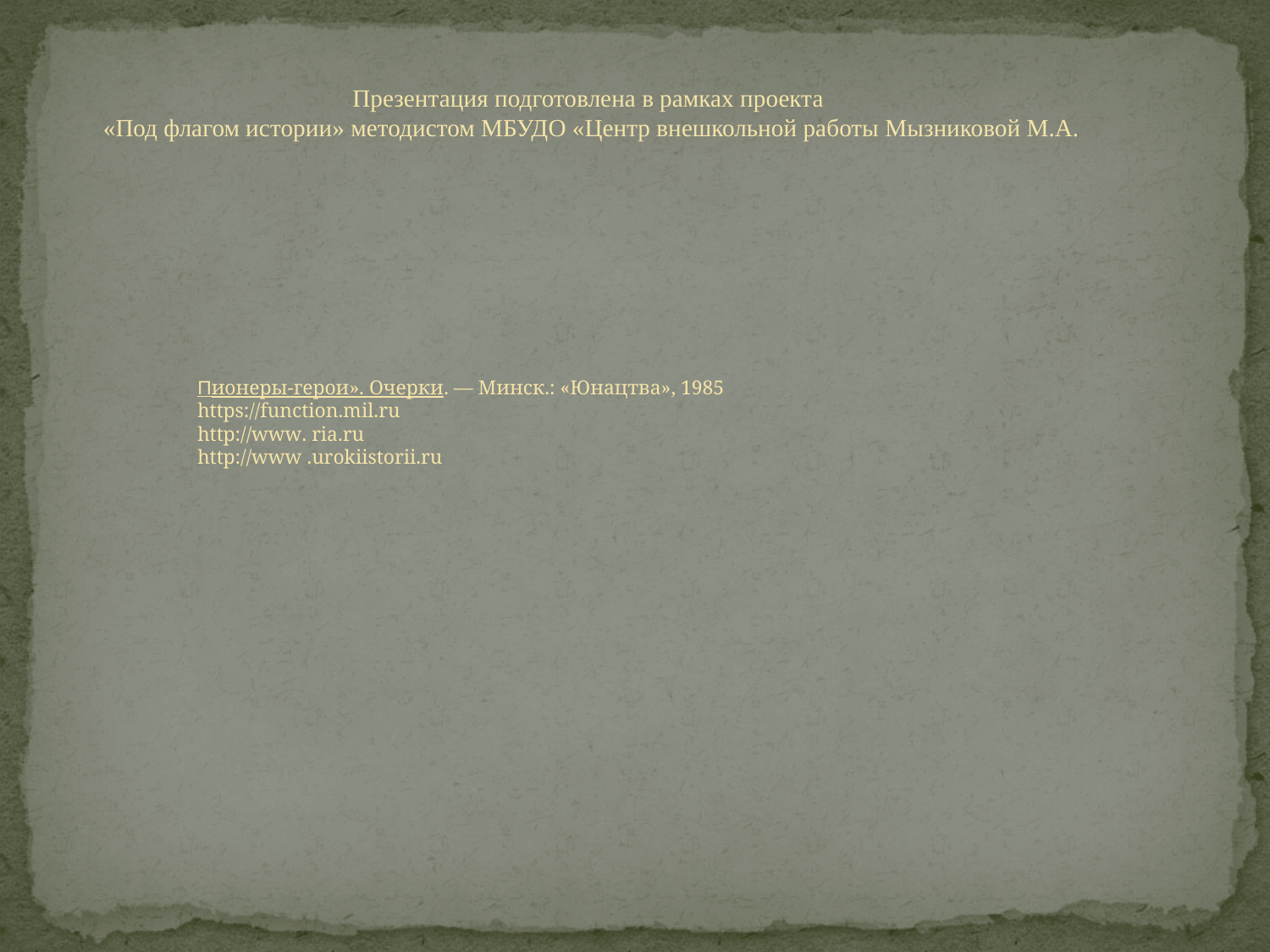

Презентация подготовлена в рамках проекта
«Под флагом истории» методистом МБУДО «Центр внешкольной работы Мызниковой М.А.
Пионеры-герои». Очерки. — Минск.: «Юнацтва», 1985
https://function.mil.ru
http://www. ria.ru
http://www .urokiistorii.ru